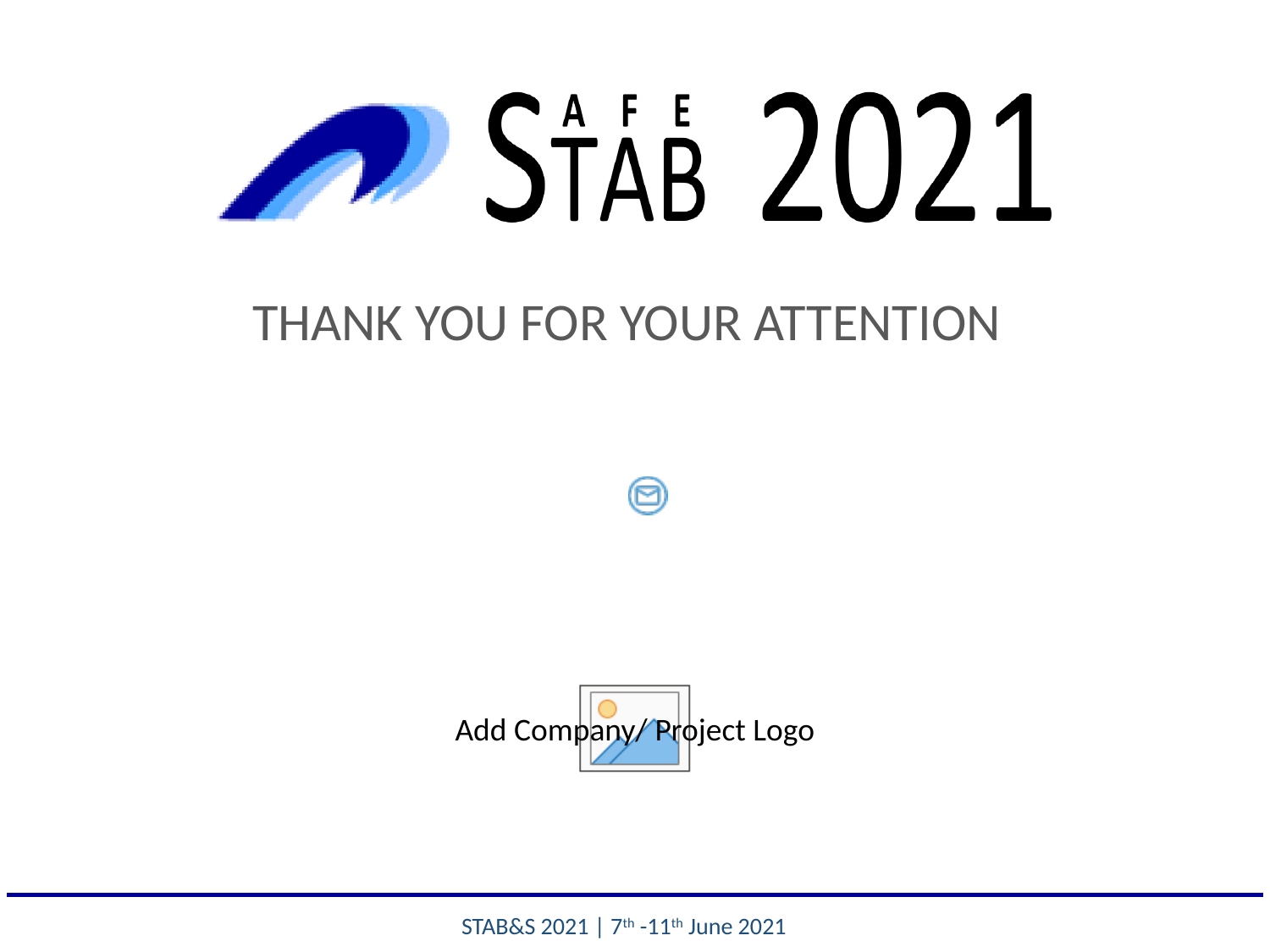

STAB&S 2021 | 7th -11th June 2021